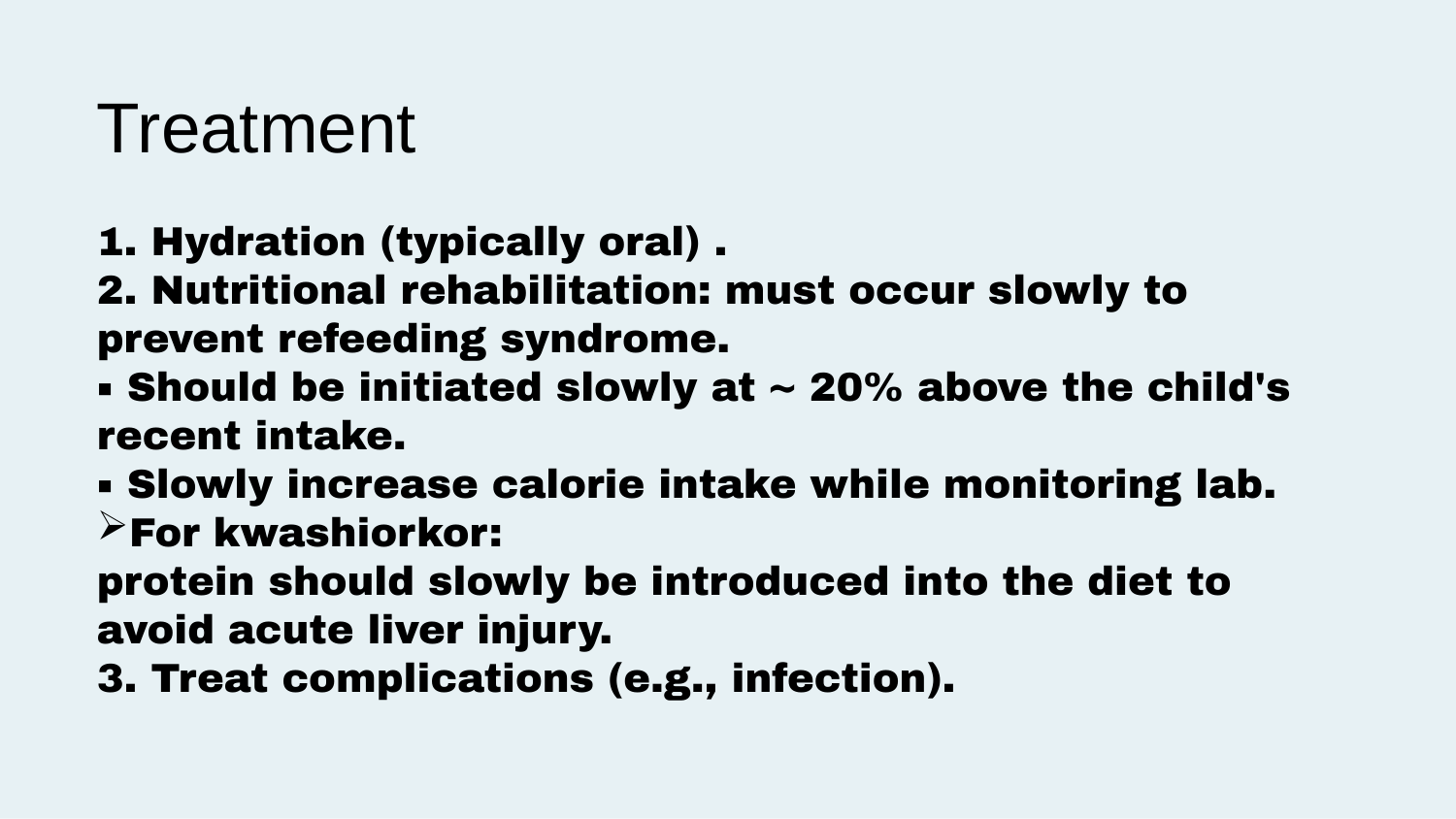

# Treatment
1. Hydration (typically oral) .
2. Nutritional rehabilitation: must occur slowly to prevent refeeding syndrome.
▪ Should be initiated slowly at ~ 20% above the child's recent intake.
▪ Slowly increase calorie intake while monitoring lab.
For kwashiorkor:
protein should slowly be introduced into the diet to avoid acute liver injury.
3. Treat complications (e.g., infection).